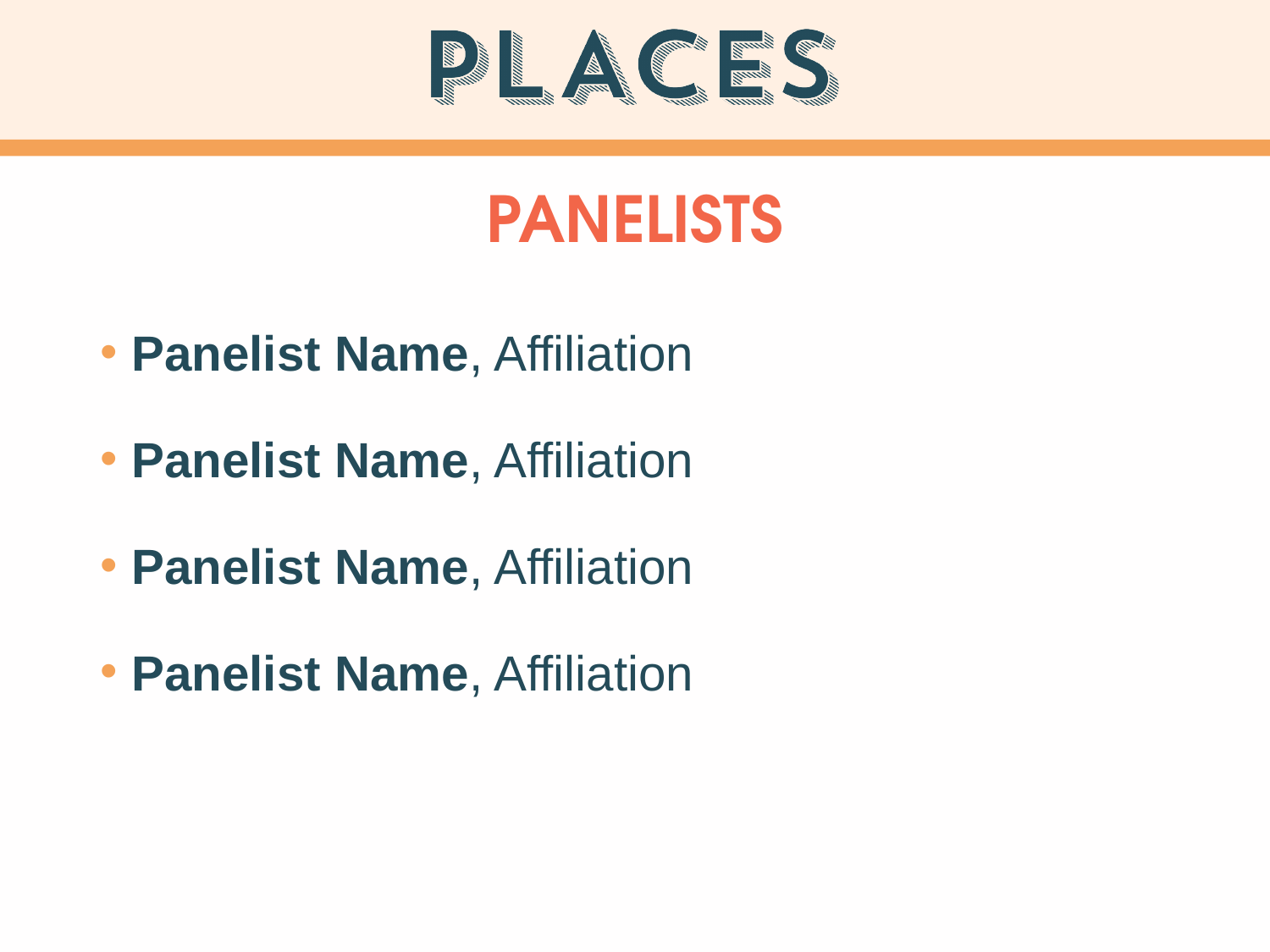

# Panelists
Panelist Name, Affiliation
Panelist Name, Affiliation
Panelist Name, Affiliation
Panelist Name, Affiliation